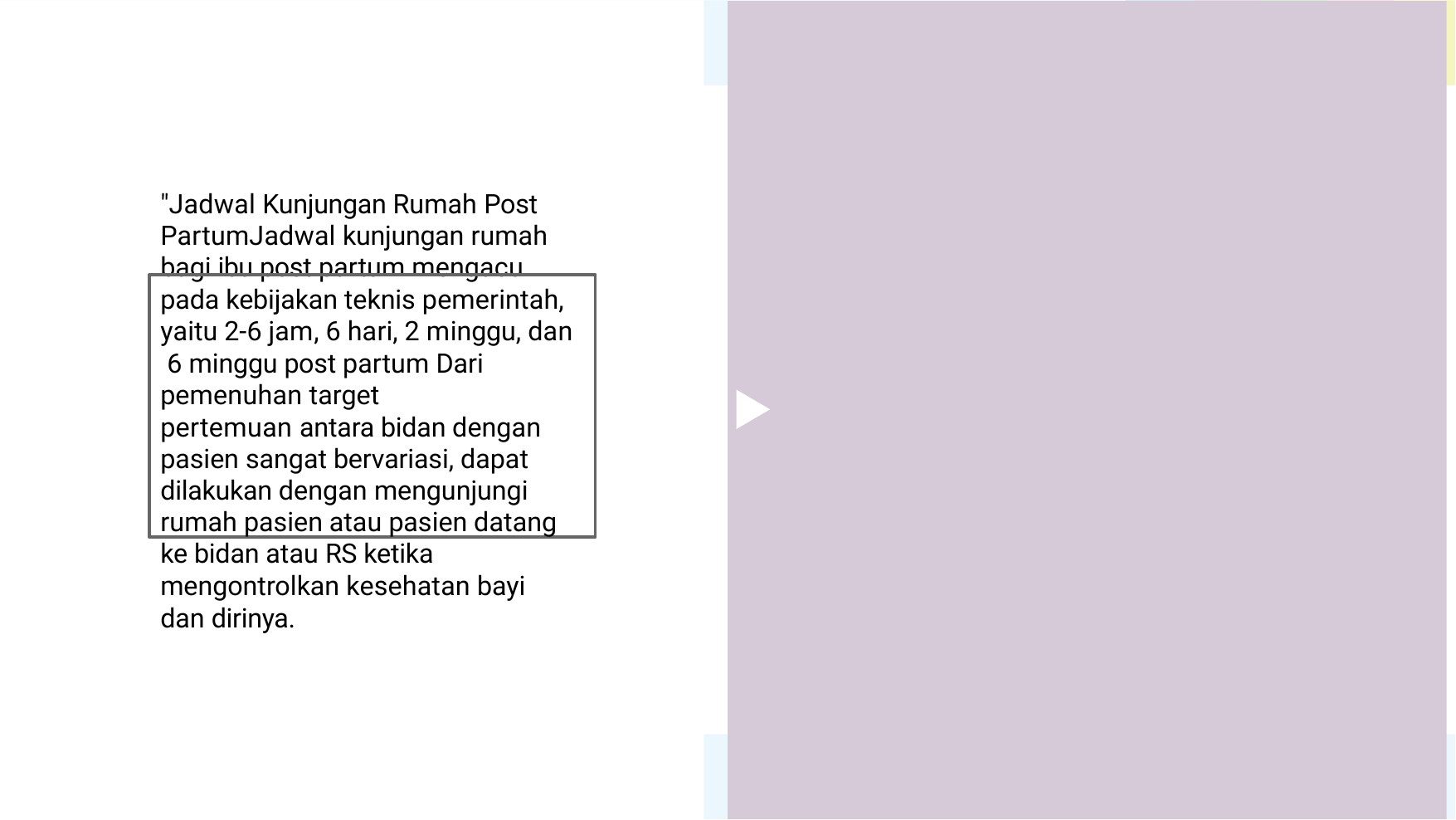

"Jadwal Kunjungan Rumah Post  PartumJadwal kunjungan rumah  bagi ibu post partum mengacu
pada kebijakan teknis pemerintah,  yaitu 2-6 jam, 6 hari, 2 minggu, dan  6 minggu post partum Dari  pemenuhan target
pertemuan antara bidan dengan  pasien sangat bervariasi, dapat  dilakukan dengan mengunjungi  rumah pasien atau pasien datang
ke bidan atau RS ketika
mengontrolkan kesehatan bayi  dan dirinya.